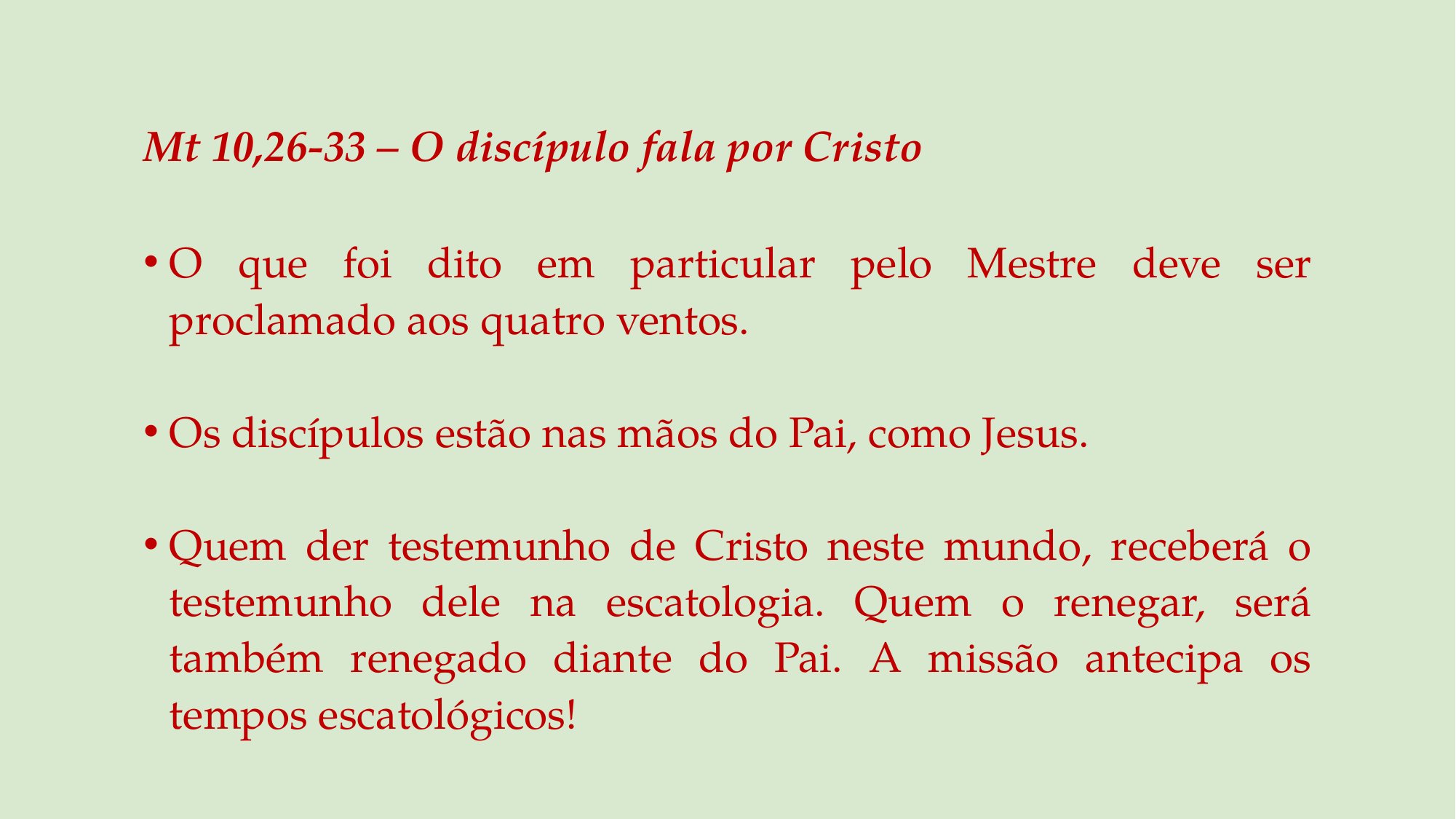

Mt 10,26-33 – O discípulo fala por Cristo

O que foi dito em particular pelo Mestre deve ser proclamado aos quatro ventos.

Os discípulos estão nas mãos do Pai, como Jesus.

Quem der testemunho de Cristo neste mundo, receberá o testemunho dele na escatologia. Quem o renegar, será também renegado diante do Pai. A missão antecipa os tempos escatológicos!